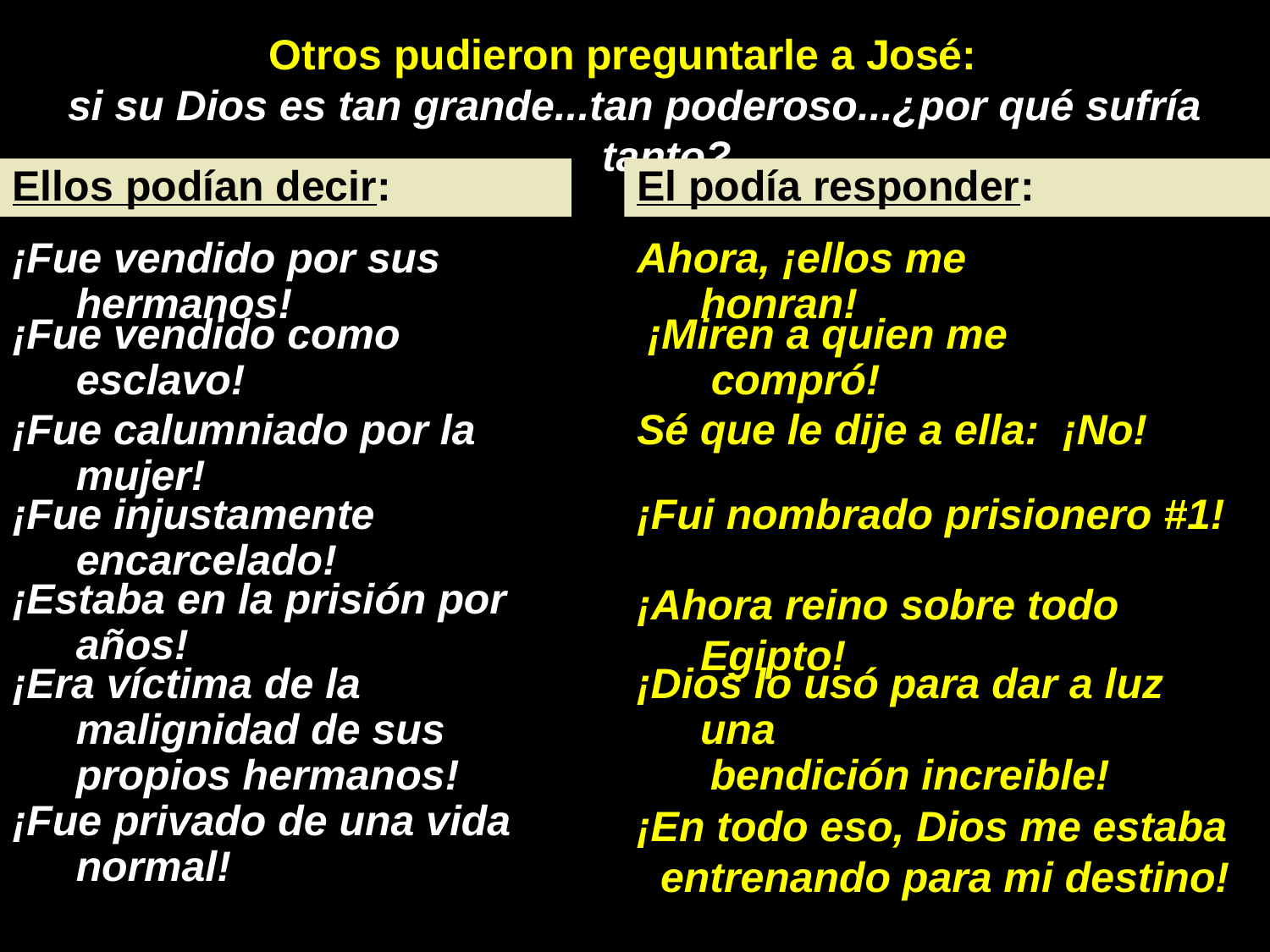

Otros pudieron preguntarle a José:
si su Dios es tan grande...tan poderoso...¿por qué sufría tanto?
Ellos podían decir:
El podía responder:
¡Fue vendido por sus hermanos!
Ahora, ¡ellos me honran!
¡Fue vendido como esclavo!
¡Miren a quien me compró!
¡Fue calumniado por la mujer!
Sé que le dije a ella:  ¡No!
¡Fue injustamente encarcelado!
¡Fui nombrado prisionero #1!
¡Estaba en la prisión por años!
¡Ahora reino sobre todo Egipto!
¡Era víctima de la malignidad de sus propios hermanos!
¡Dios lo usó para dar a luz una
bendición increible!
¡Fue privado de una vida normal!
¡En todo eso, Dios me estaba
  entrenando para mi destino!